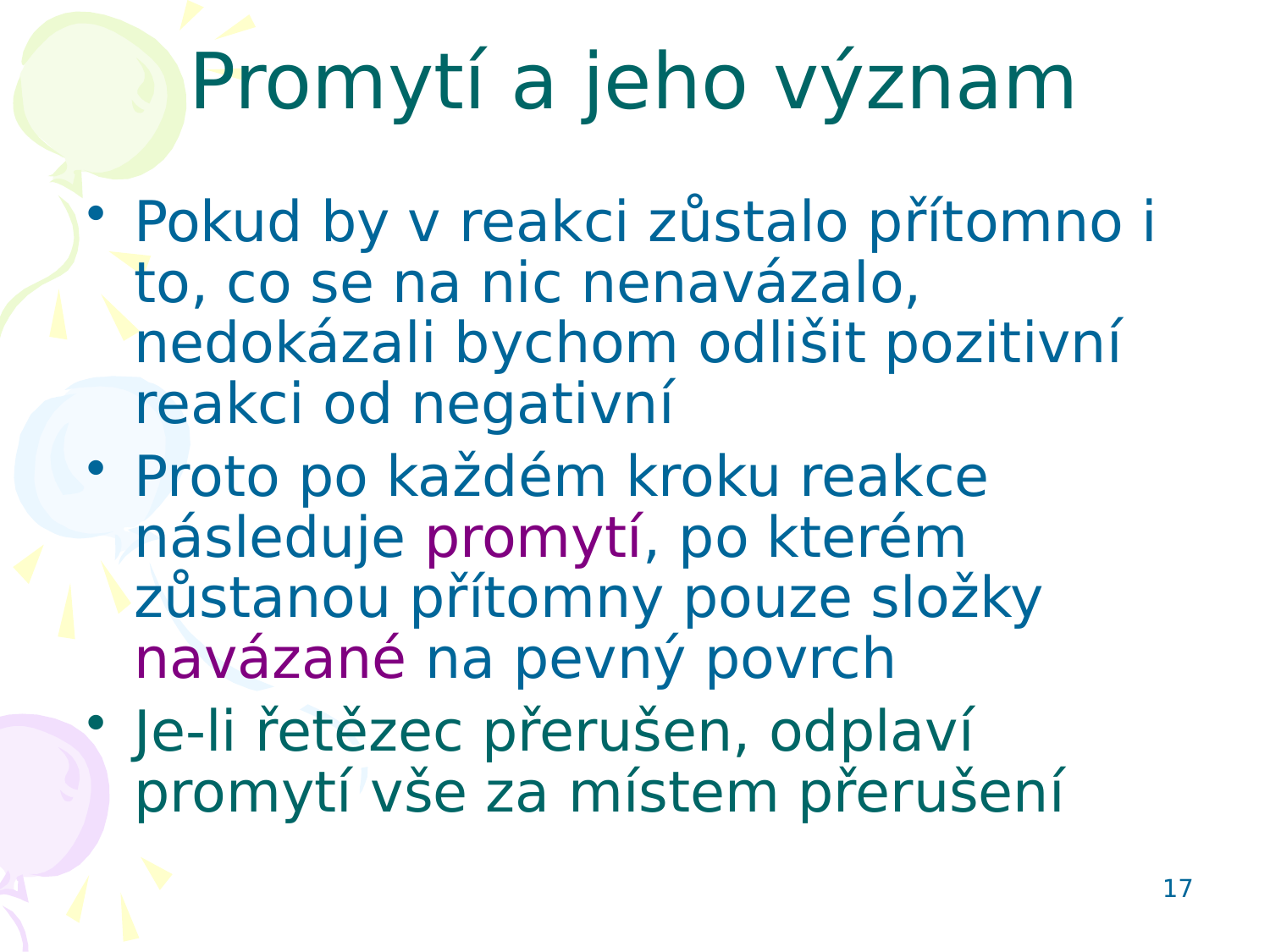

# Promytí a jeho význam
Pokud by v reakci zůstalo přítomno i to, co se na nic nenavázalo, nedokázali bychom odlišit pozitivní reakci od negativní
Proto po každém kroku reakce následuje promytí, po kterém zůstanou přítomny pouze složky navázané na pevný povrch
Je-li řetězec přerušen, odplaví promytí vše za místem přerušení
17